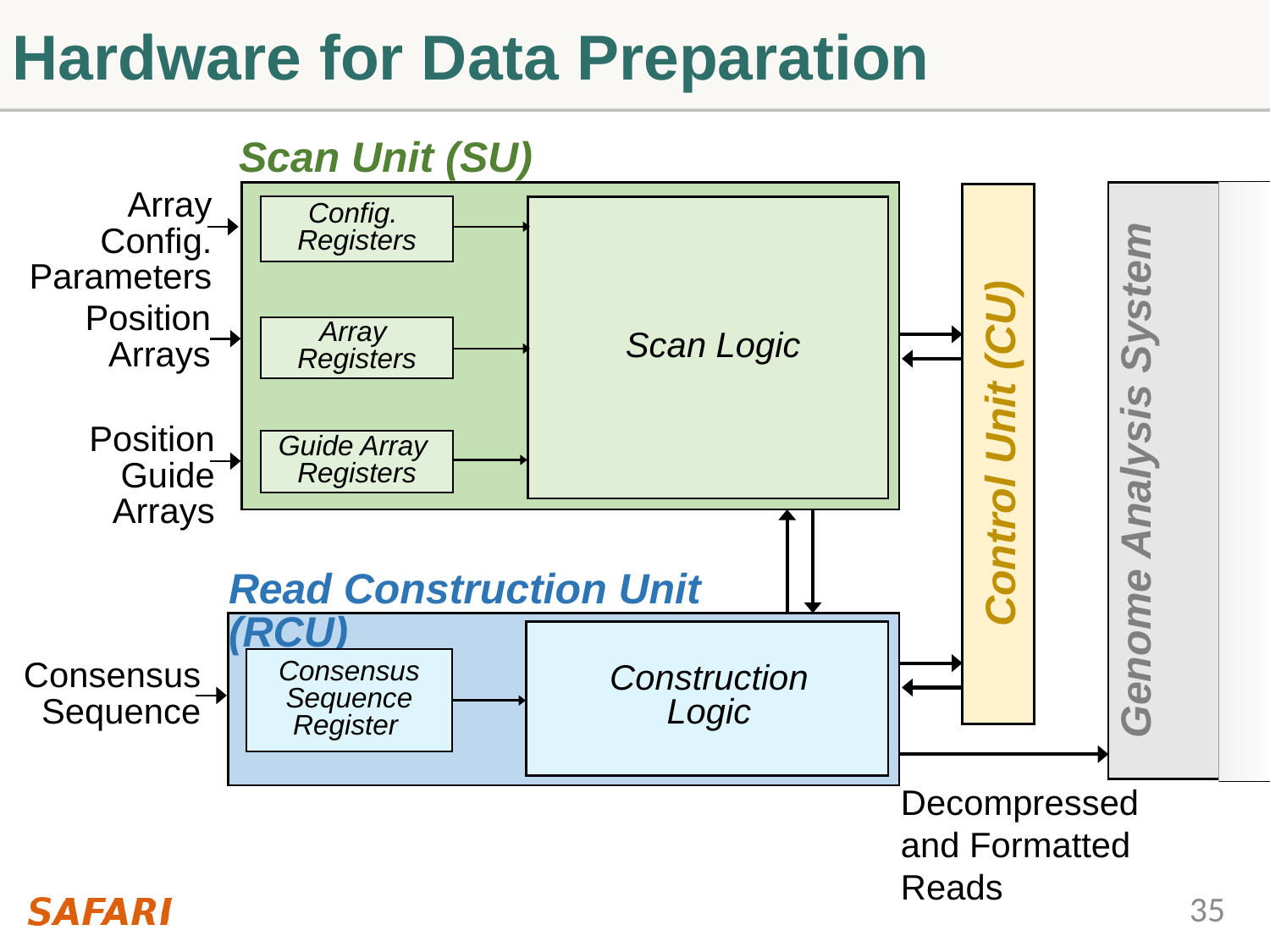

# Hardware for Data Preparation
Scan Unit (SU)

Genome Analysis System
Control Unit (CU)
Array Config. Parameters

Config.
Registers
Position
Arrays
Array
Registers
Scan Logic
Position Guide Arrays
Guide Array
Registers
Read Construction Unit (RCU)

Consensus
Sequence
Register
Consensus
Sequence
Construction
Logic
Decompressed
and Formatted
Reads